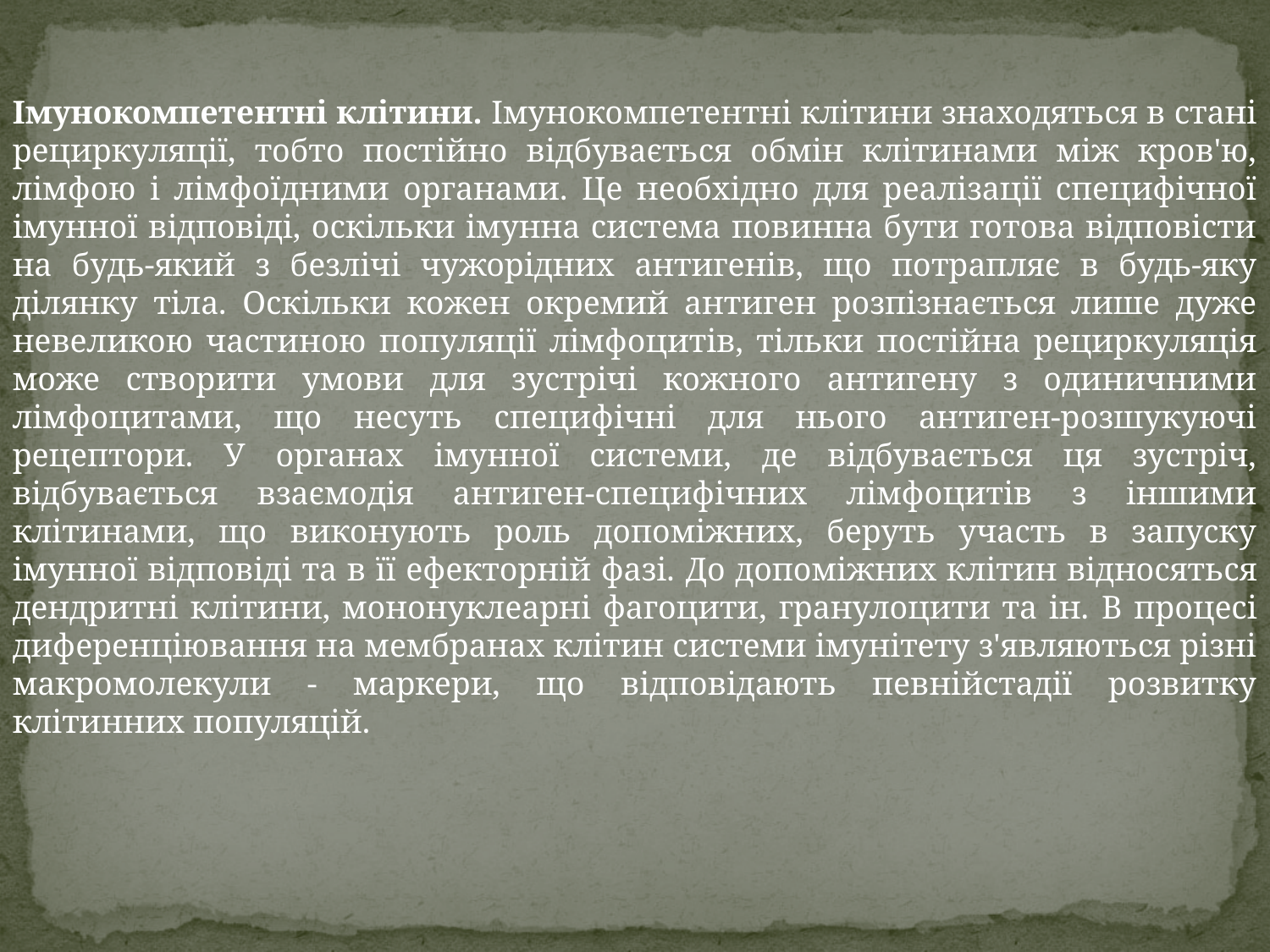

Імунокомпетентні клітини. Імунокомпетентні клітини знаходяться в стані рециркуляції, тобто постійно відбувається обмін клітинами між кров'ю, лімфою і лімфоїдними органами. Це необхідно для реалізації специфічної імунної відповіді, оскільки імунна система повинна бути готова відповісти на будь-який з безлічі чужорідних антигенів, що потрапляє в будь-яку ділянку тіла. Оскільки кожен окремий антиген розпізнається лише дуже невеликою частиною популяції лімфоцитів, тільки постійна рециркуляція може створити умови для зустрічі кожного антигену з одиничними лімфоцитами, що несуть специфічні для нього антиген-розшукуючі рецептори. У органах імунної системи, де відбувається ця зустріч, відбувається взаємодія антиген-специфічних лімфоцитів з іншими клітинами, що виконують роль допоміжних, беруть участь в запуску імунної відповіді та в її ефекторній фазі. До допоміжних клітин відносяться дендритні клітини, мононуклеарні фагоцити, гранулоцити та ін. В процесі диференціювання на мембранах клітин системи імунітету з'являються різні макромолекули - маркери, що відповідають певнійстадії розвитку клітинних популяцій.